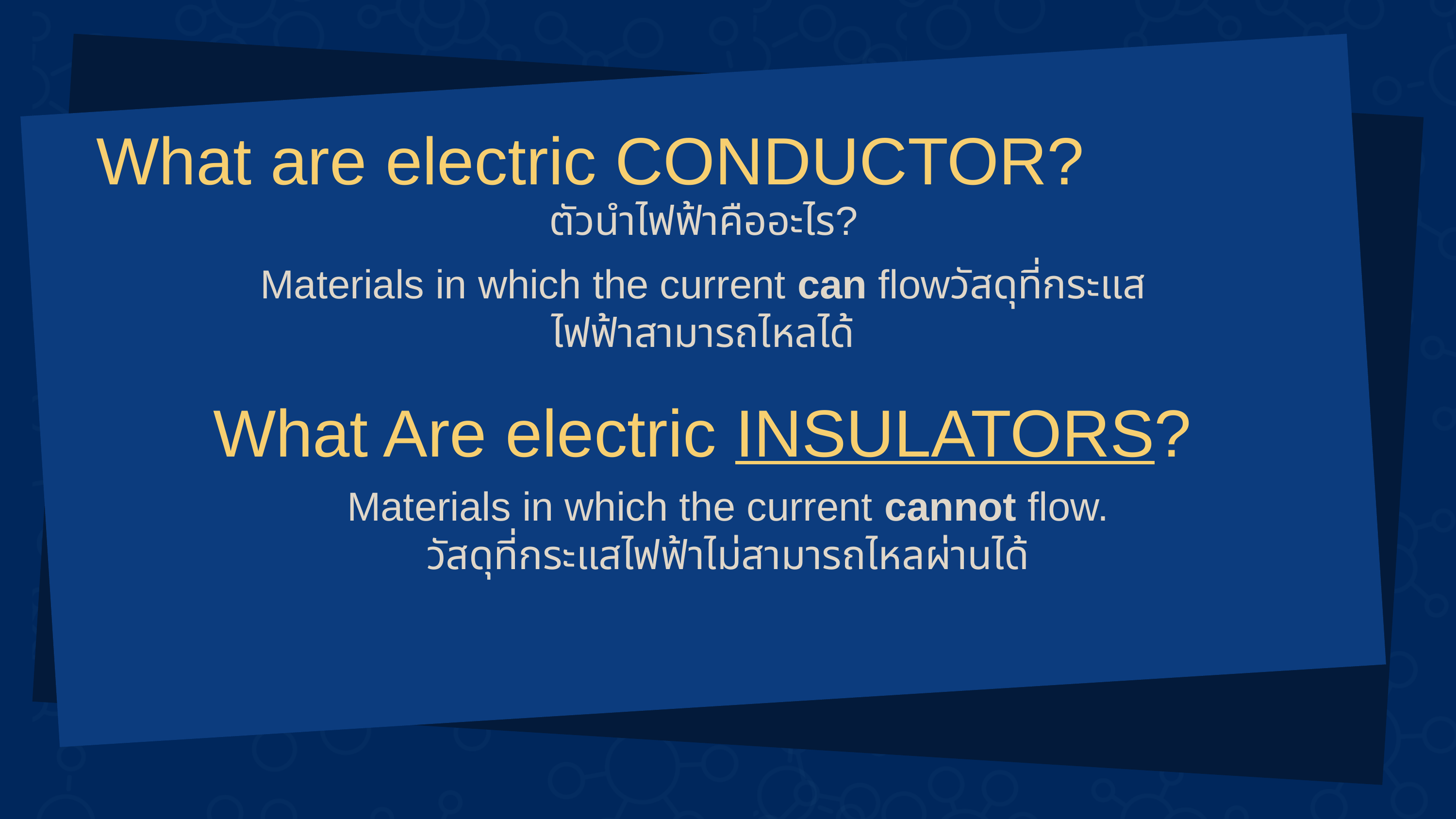

What are electric CONDUCTOR?
ตัวนำไฟฟ้าคืออะไร?
Materials in which the current can flowวัสดุที่กระแสไฟฟ้าสามารถไหลได้
What Are electric INSULATORS?
Materials in which the current cannot flow.
วัสดุที่กระแสไฟฟ้าไม่สามารถไหลผ่านได้